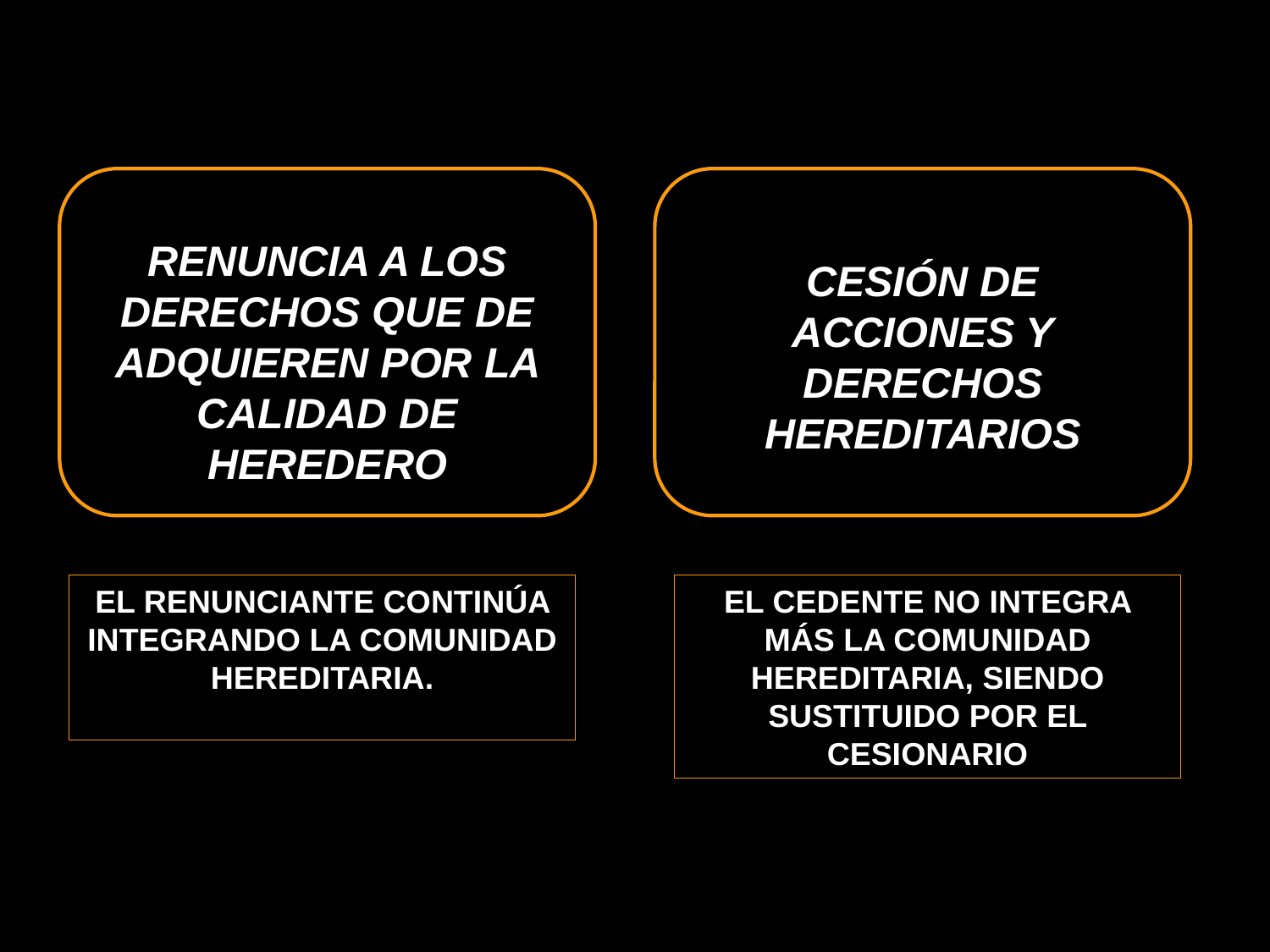

RENUNCIA A LOS DERECHOS QUE DE ADQUIEREN POR LA CALIDAD DE HEREDERO
CESIÓN DE ACCIONES Y DERECHOS HEREDITARIOS
EL RENUNCIANTE CONTINÚA INTEGRANDO LA COMUNIDAD HEREDITARIA.

EL CEDENTE NO INTEGRA MÁS LA COMUNIDAD HEREDITARIA, SIENDO SUSTITUIDO POR EL CESIONARIO